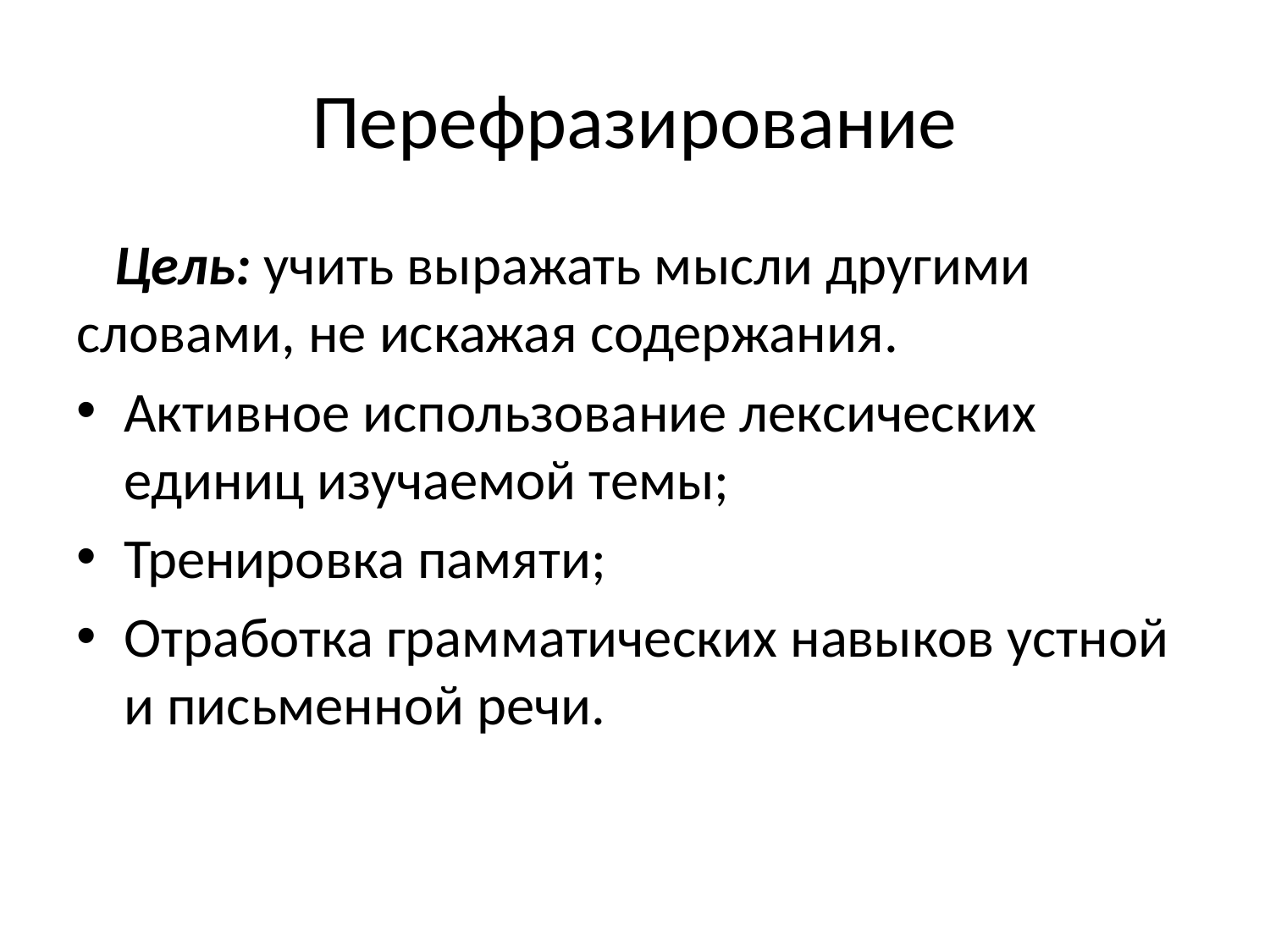

# Перефразирование
   Цель: учить выражать мысли другими словами, не искажая содержания.
Активное использование лексических единиц изучаемой темы;
Тренировка памяти;
Отработка грамматических навыков устной и письменной речи.